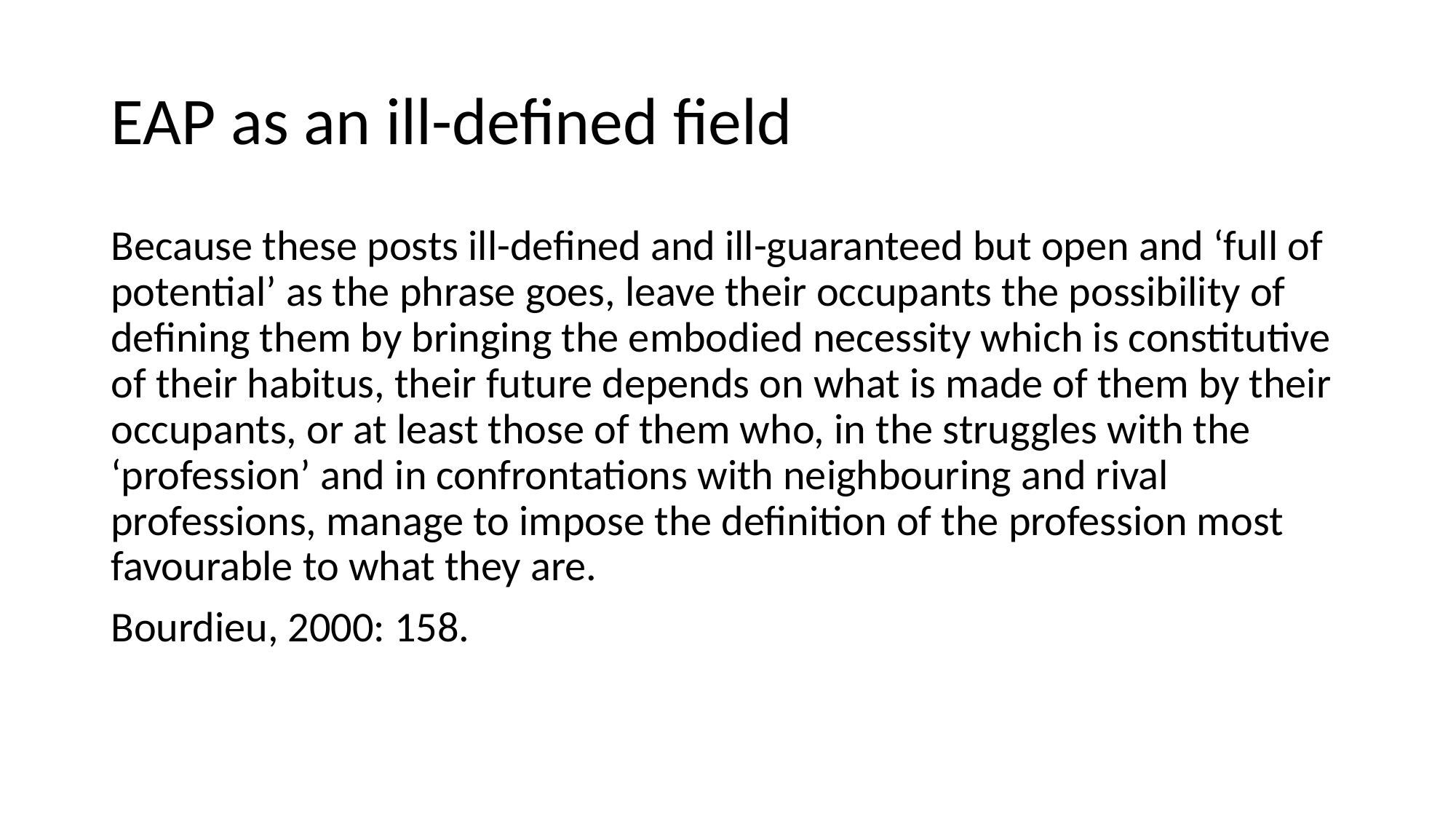

# EAP as an ill-defined field
Because these posts ill-defined and ill-guaranteed but open and ‘full of potential’ as the phrase goes, leave their occupants the possibility of defining them by bringing the embodied necessity which is constitutive of their habitus, their future depends on what is made of them by their occupants, or at least those of them who, in the struggles with the ‘profession’ and in confrontations with neighbouring and rival professions, manage to impose the definition of the profession most favourable to what they are.
Bourdieu, 2000: 158.